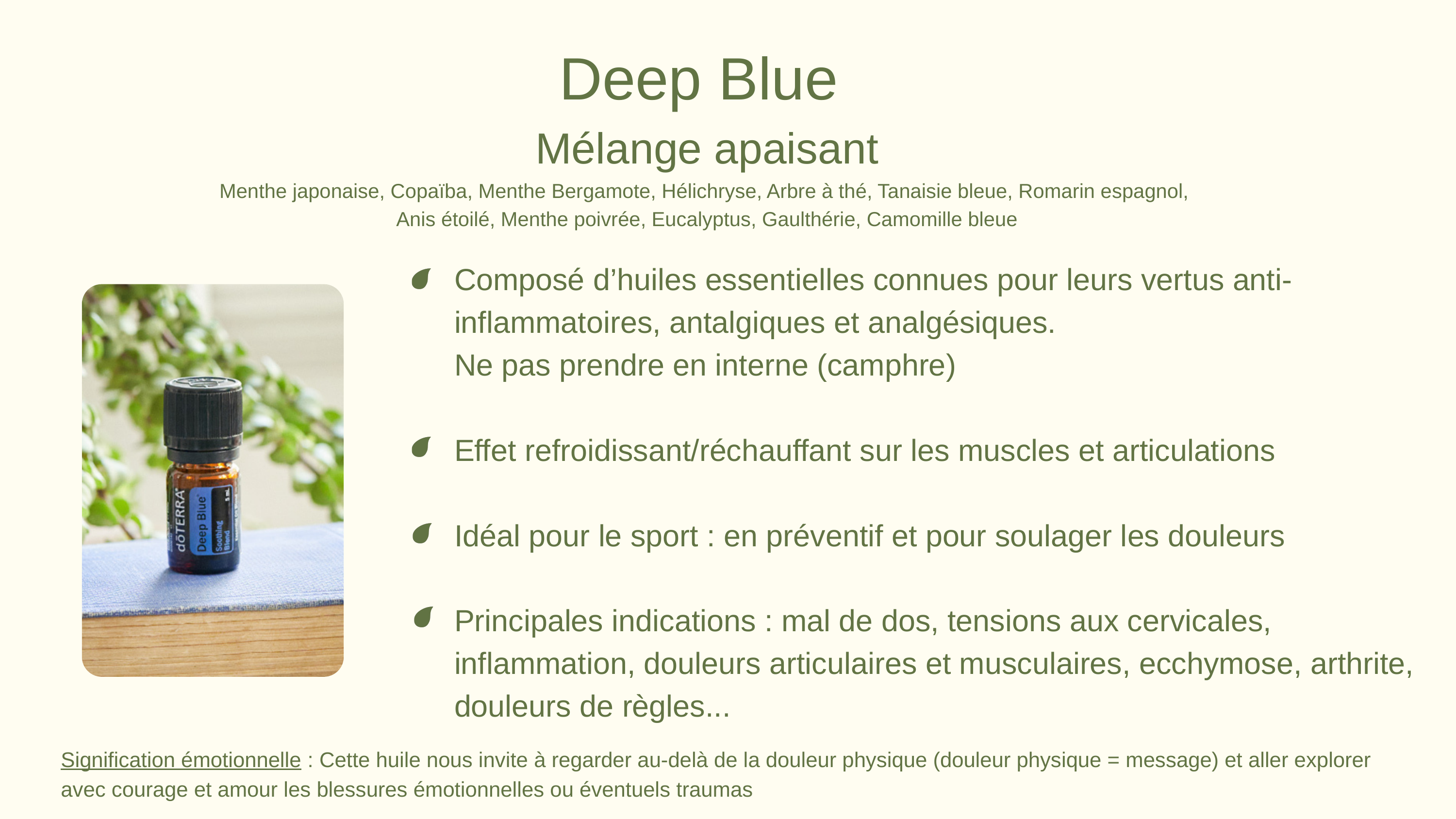

Deep Blue
Mélange apaisant
Menthe japonaise, Copaïba, Menthe Bergamote, Hélichryse, Arbre à thé, Tanaisie bleue, Romarin espagnol,
Anis étoilé, Menthe poivrée, Eucalyptus, Gaulthérie, Camomille bleue
Composé d’huiles essentielles connues pour leurs vertus anti-inflammatoires, antalgiques et analgésiques.
Ne pas prendre en interne (camphre)

Effet refroidissant/réchauffant sur les muscles et articulations

Idéal pour le sport : en préventif et pour soulager les douleurs

Principales indications : mal de dos, tensions aux cervicales, inflammation, douleurs articulaires et musculaires, ecchymose, arthrite, douleurs de règles...

Signification émotionnelle : Cette huile nous invite à regarder au-delà de la douleur physique (douleur physique = message) et aller explorer avec courage et amour les blessures émotionnelles ou éventuels traumas